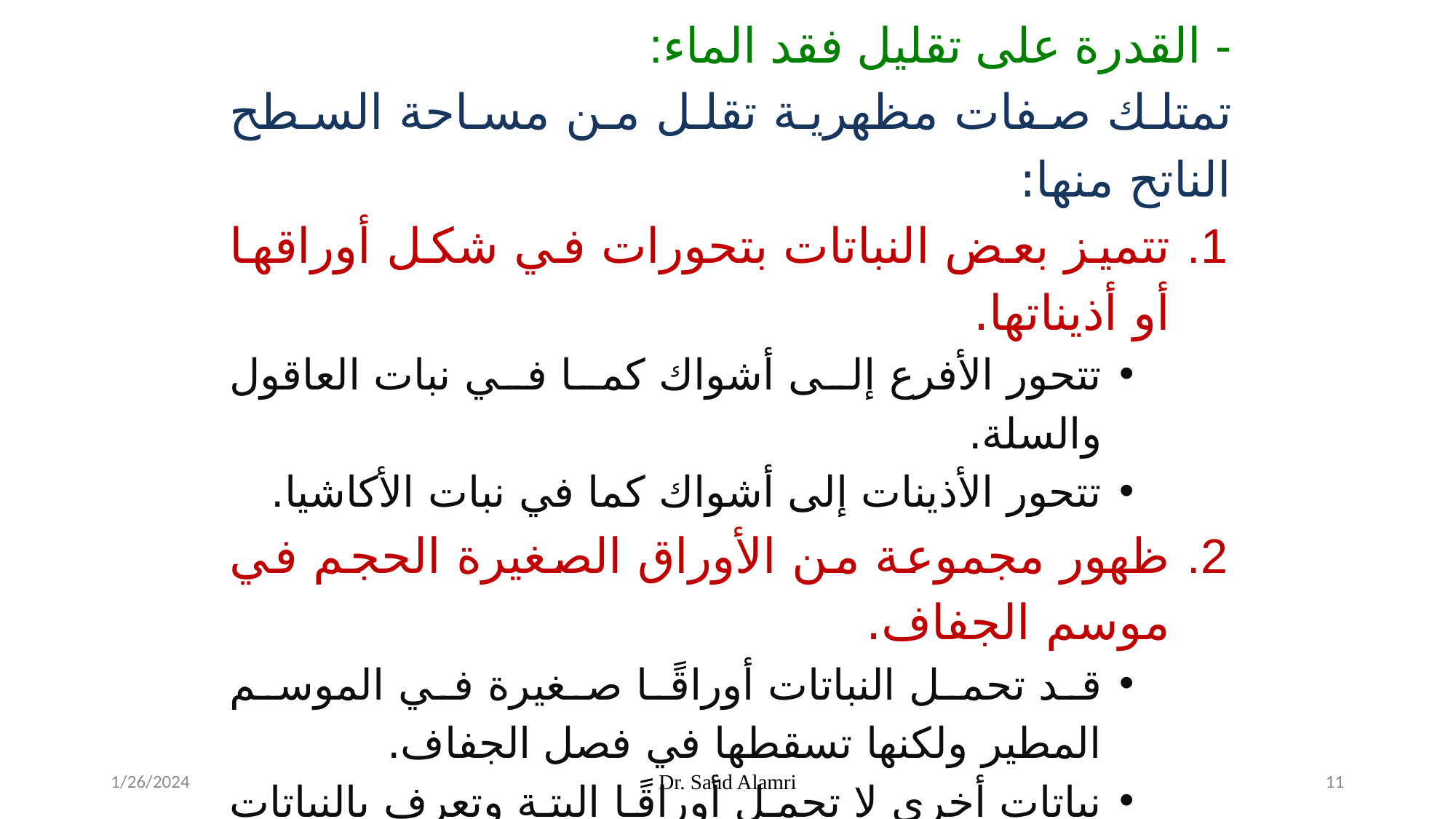

- القدرة على تقليل فقد الماء:
تمتلك صفات مظهرية تقلل من مساحة السطح الناتح منها:
تتميز بعض النباتات بتحورات في شكل أوراقها أو أذيناتها.
تتحور الأفرع إلى أشواك كما في نبات العاقول والسلة.
تتحور الأذينات إلى أشواك كما في نبات الأكاشيا.
ظهور مجموعة من الأوراق الصغيرة الحجم في موسم الجفاف.
قد تحمل النباتات أوراقًا صغيرة في الموسم المطير ولكنها تسقطها في فصل الجفاف.
نباتات أخرى لا تحمل أوراقًا البتة وتعرف بالنباتات اللاورقية.
تجف النجيليات المعمرة وتفقد جميع أجزائها الخضراء الناتجة التي فوق الأرض في فصل الصيف.
1/26/2024
Dr. Saud Alamri
11